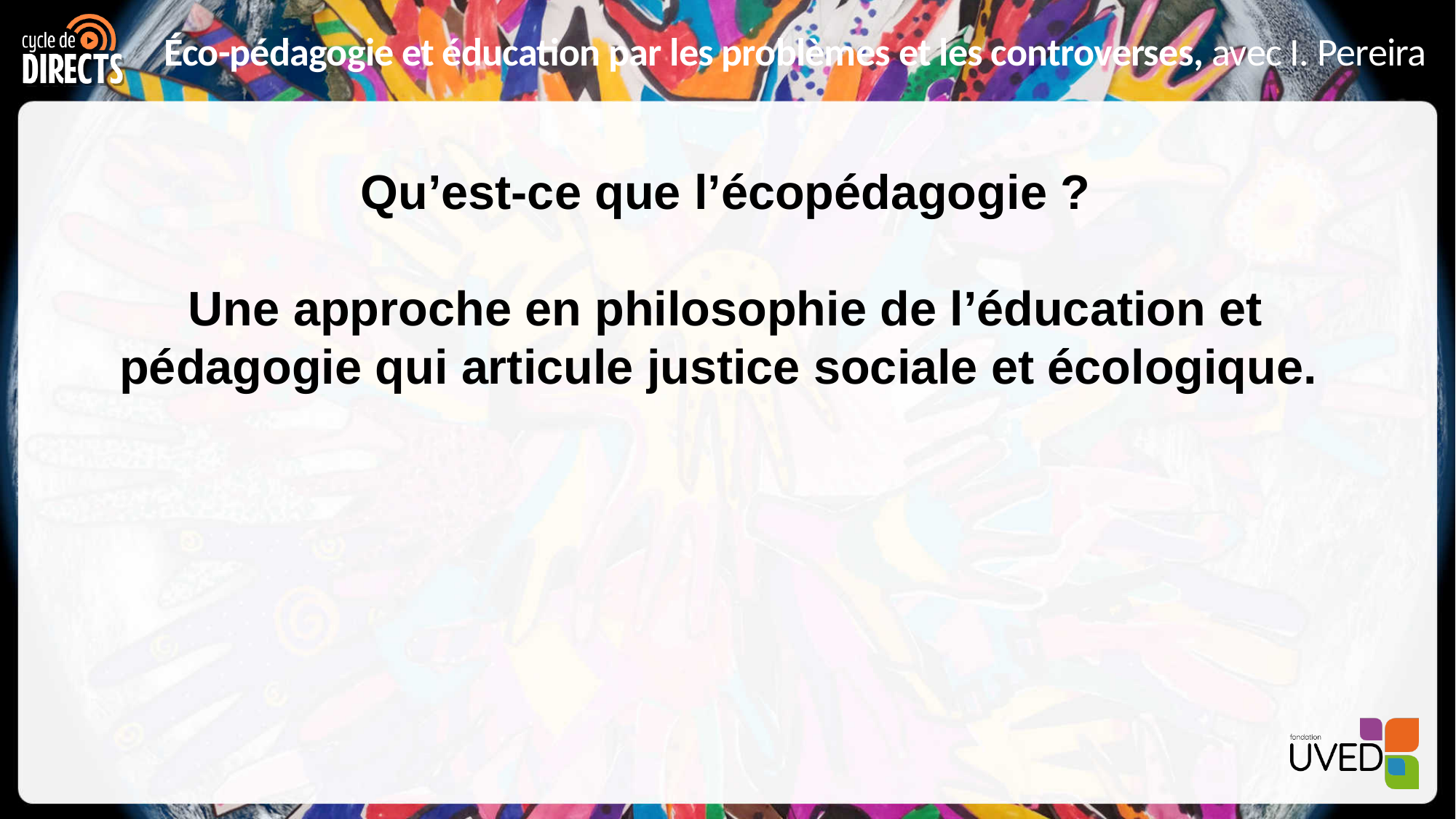

# Qu’est-ce que l’écopédagogie ?

Une approche en philosophie de l’éducation et pédagogie qui articule justice sociale et écologique.